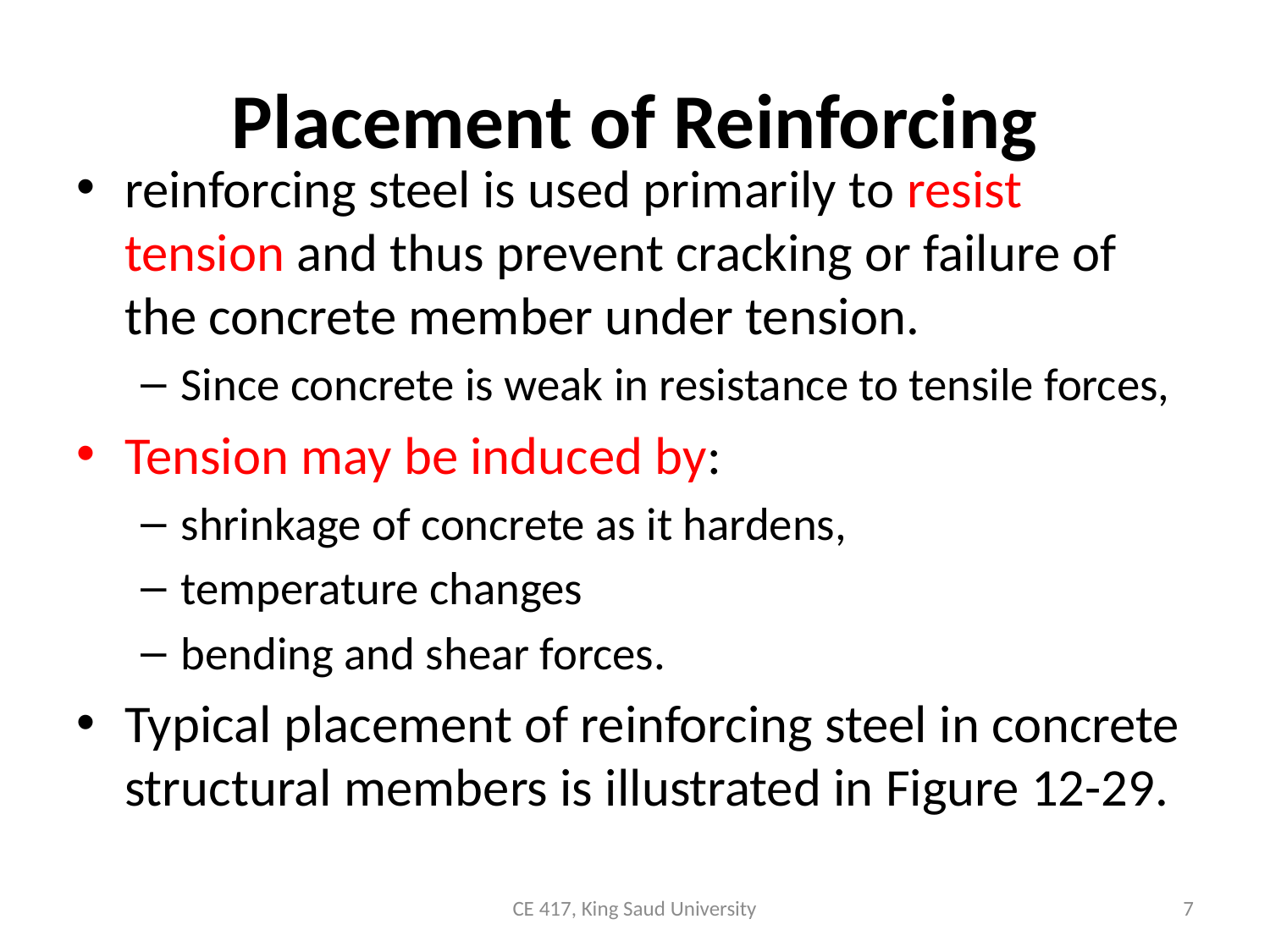

# Placement of Reinforcing
reinforcing steel is used primarily to resist tension and thus prevent cracking or failure of the concrete member under tension.
Since concrete is weak in resistance to tensile forces,
Tension may be induced by:
shrinkage of concrete as it hardens,
temperature changes
bending and shear forces.
Typical placement of reinforcing steel in concrete structural members is illustrated in Figure 12-29.
CE 417, King Saud University
7